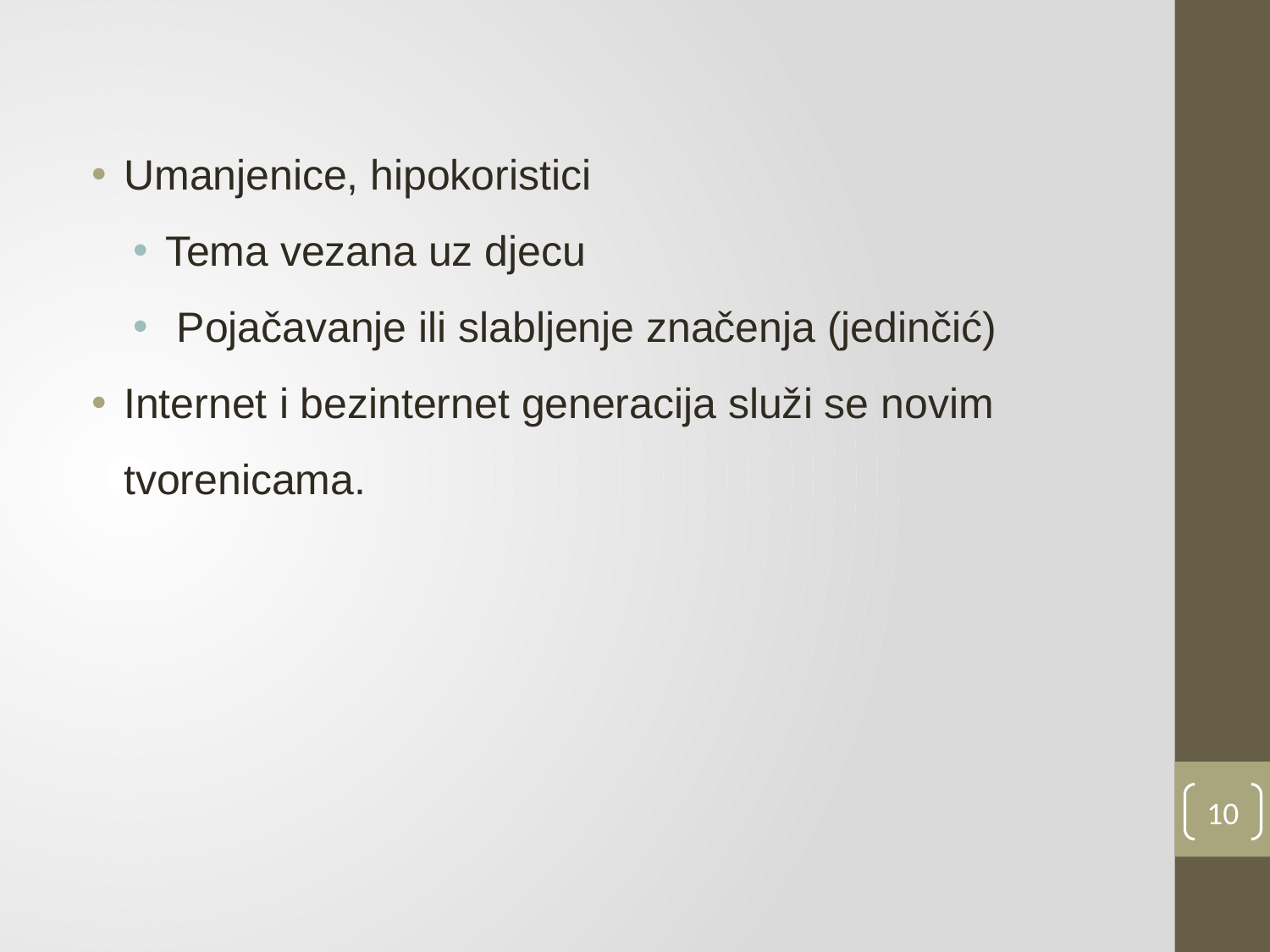

Umanjenice, hipokoristici
Tema vezana uz djecu
 Pojačavanje ili slabljenje značenja (jedinčić)
Internet i bezinternet generacija služi se novim tvorenicama.
10